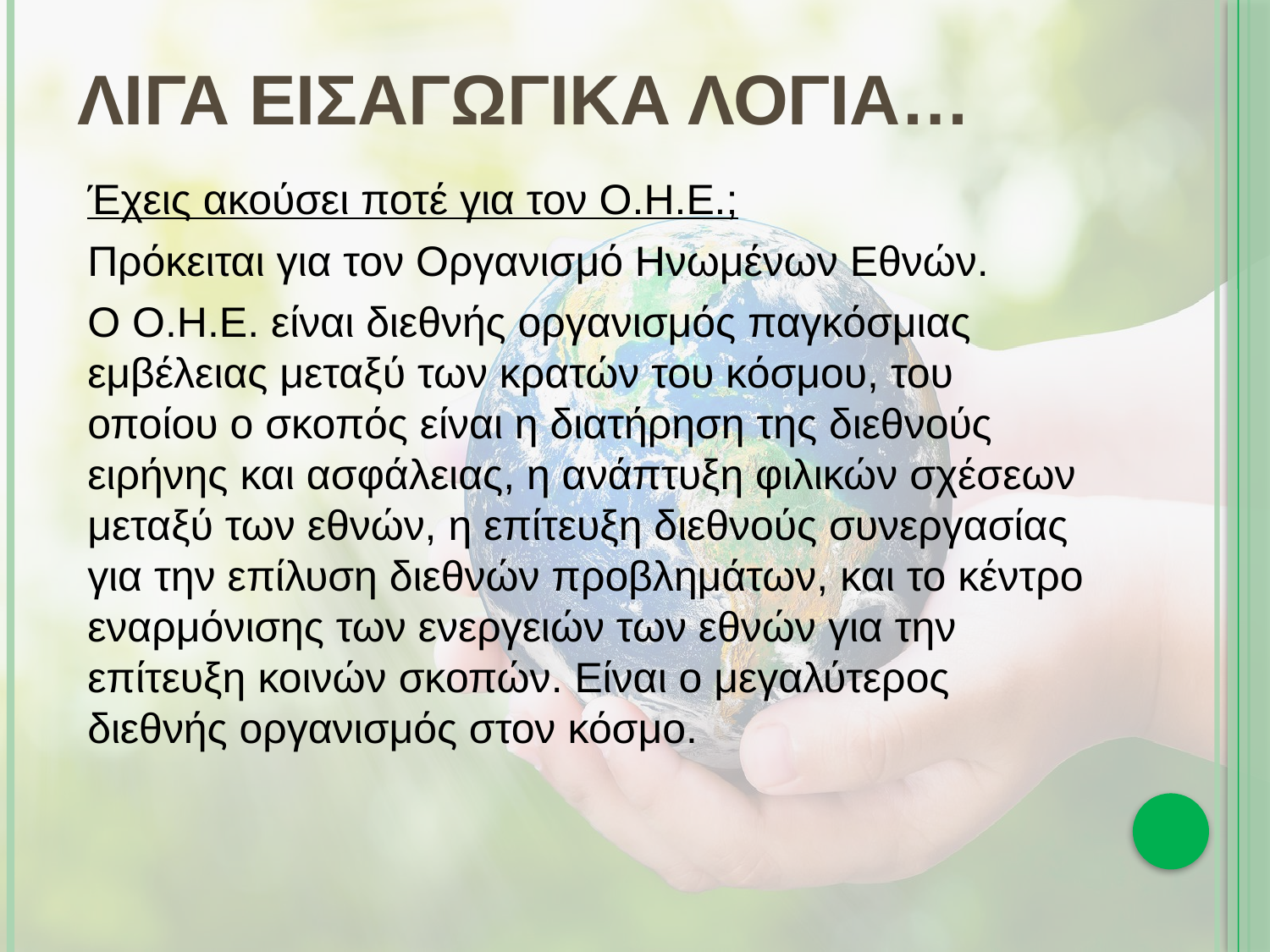

# Λιγα εισαγωγικα λογια…
Έχεις ακούσει ποτέ για τον Ο.Η.Ε.;
Πρόκειται για τον Οργανισμό Ηνωμένων Εθνών.
Ο Ο.Η.Ε. είναι διεθνής οργανισμός παγκόσμιας εμβέλειας μεταξύ των κρατών του κόσμου, του οποίου ο σκοπός είναι η διατήρηση της διεθνούς ειρήνης και ασφάλειας, η ανάπτυξη φιλικών σχέσεων μεταξύ των εθνών, η επίτευξη διεθνούς συνεργασίας για την επίλυση διεθνών προβλημάτων, και το κέντρο εναρμόνισης των ενεργειών των εθνών για την επίτευξη κοινών σκοπών. Είναι ο μεγαλύτερος διεθνής οργανισμός στον κόσμο.